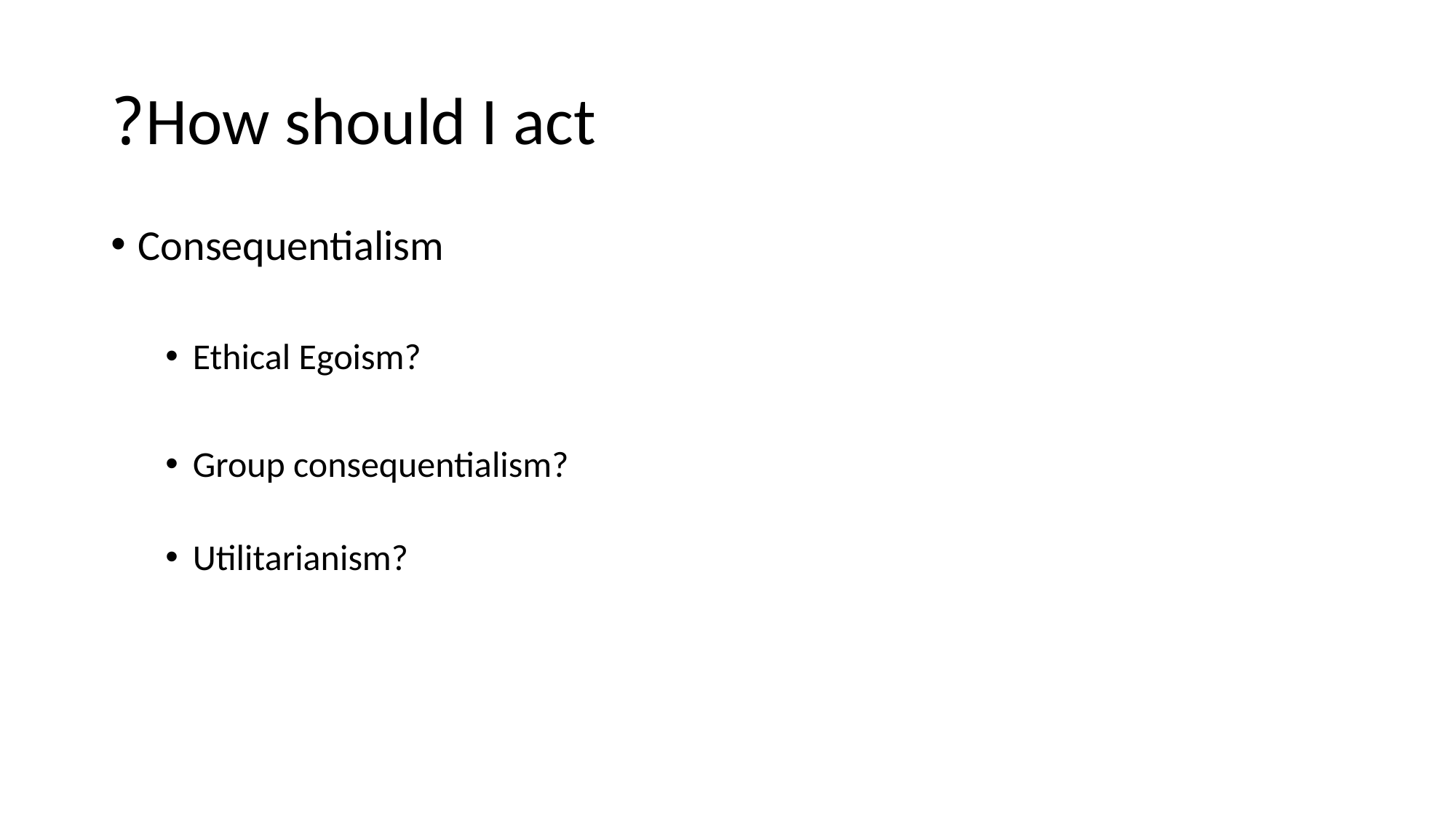

# How should I act?
Consequentialism

Ethical Egoism?

Group consequentialism?

Utilitarianism?